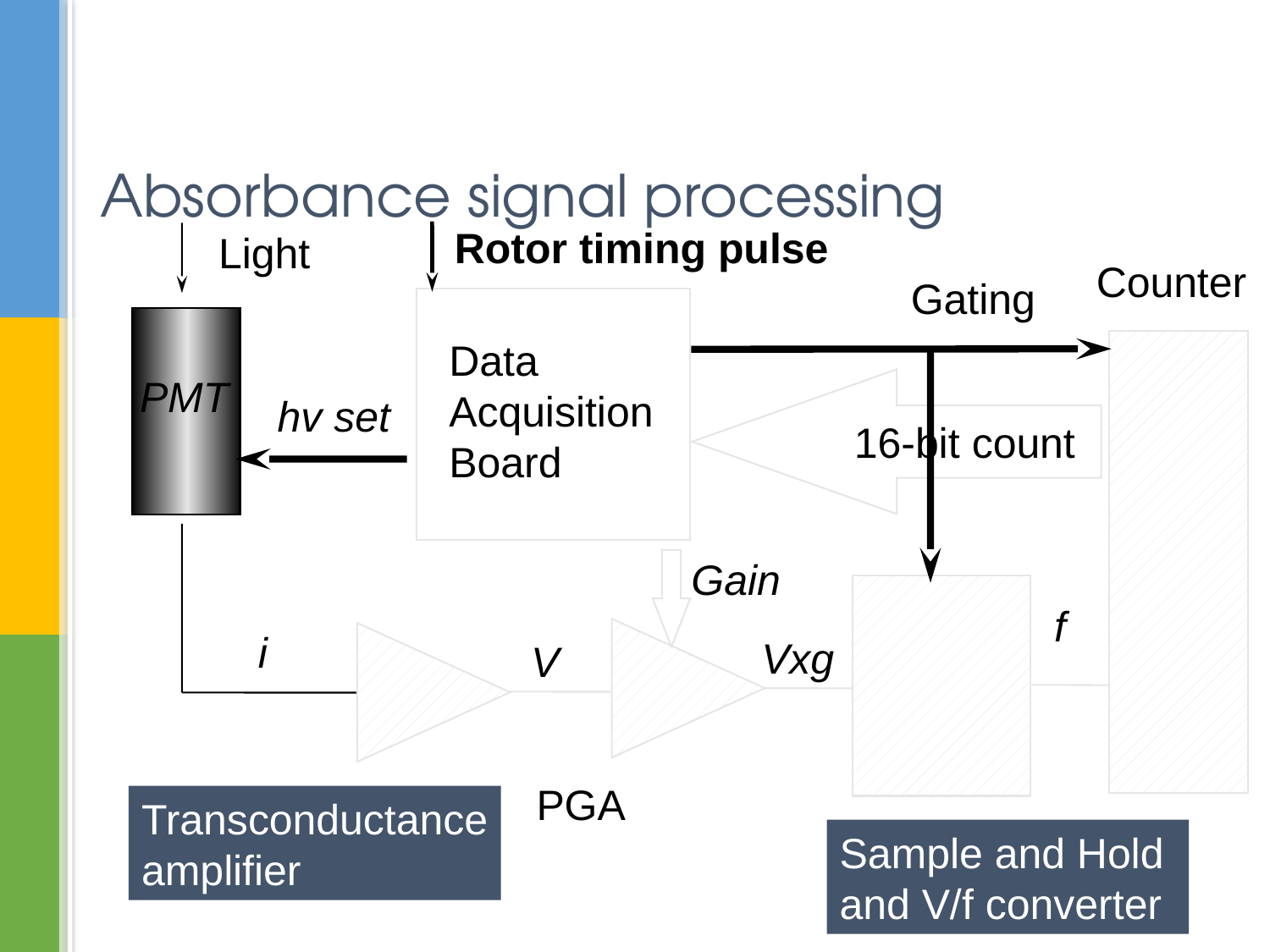

# Absorbance signal processing
Rotor timing pulse

Gating

Data
Acquisition
Board

hv set

Gain

Light

PMT

i

Counter

16-bit count

f

Sample and Hold
and V/f converter

Vxg

PGA

V

Transconductance
amplifier
6